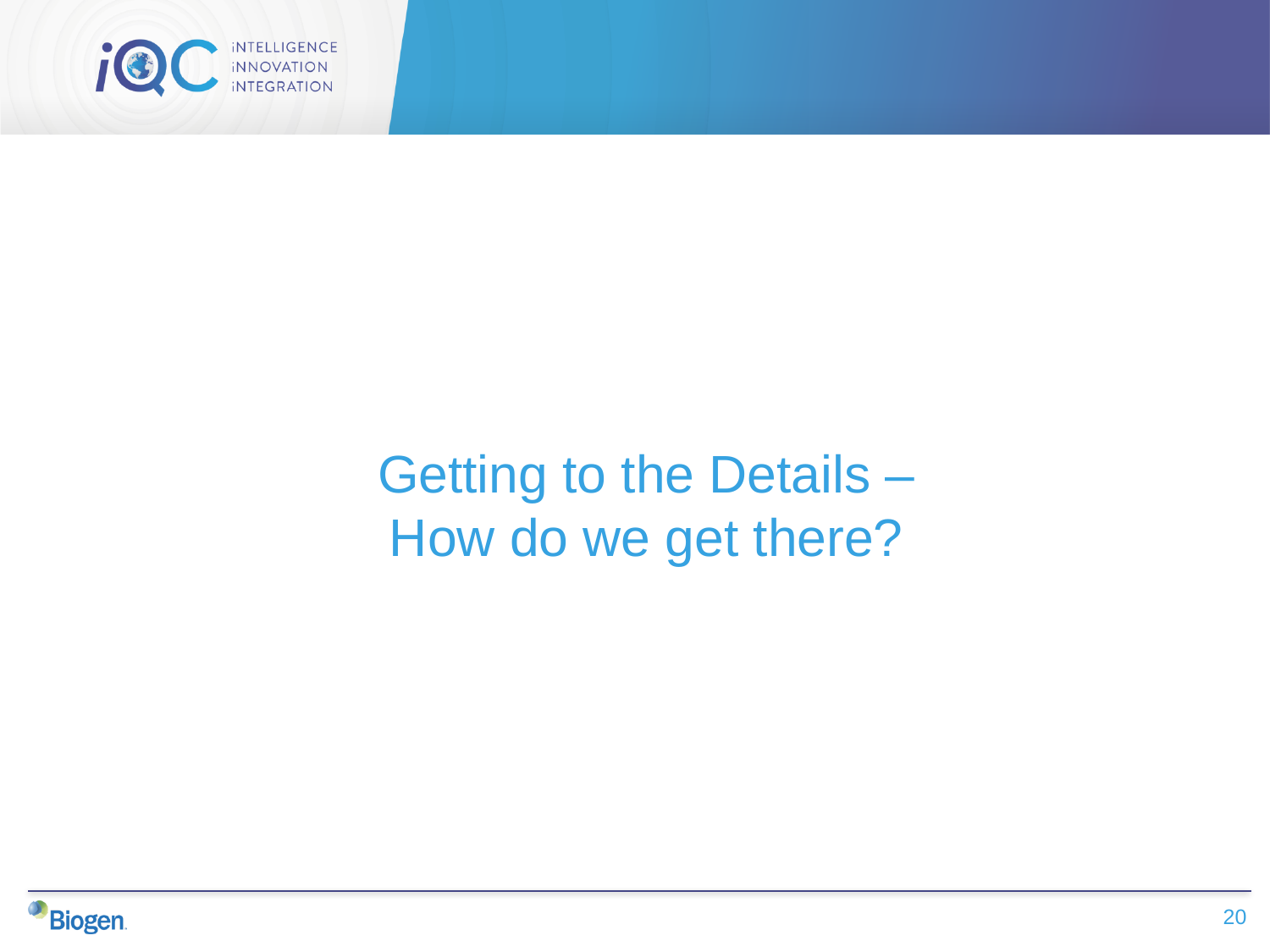

Getting to the Details – How do we get there?
20